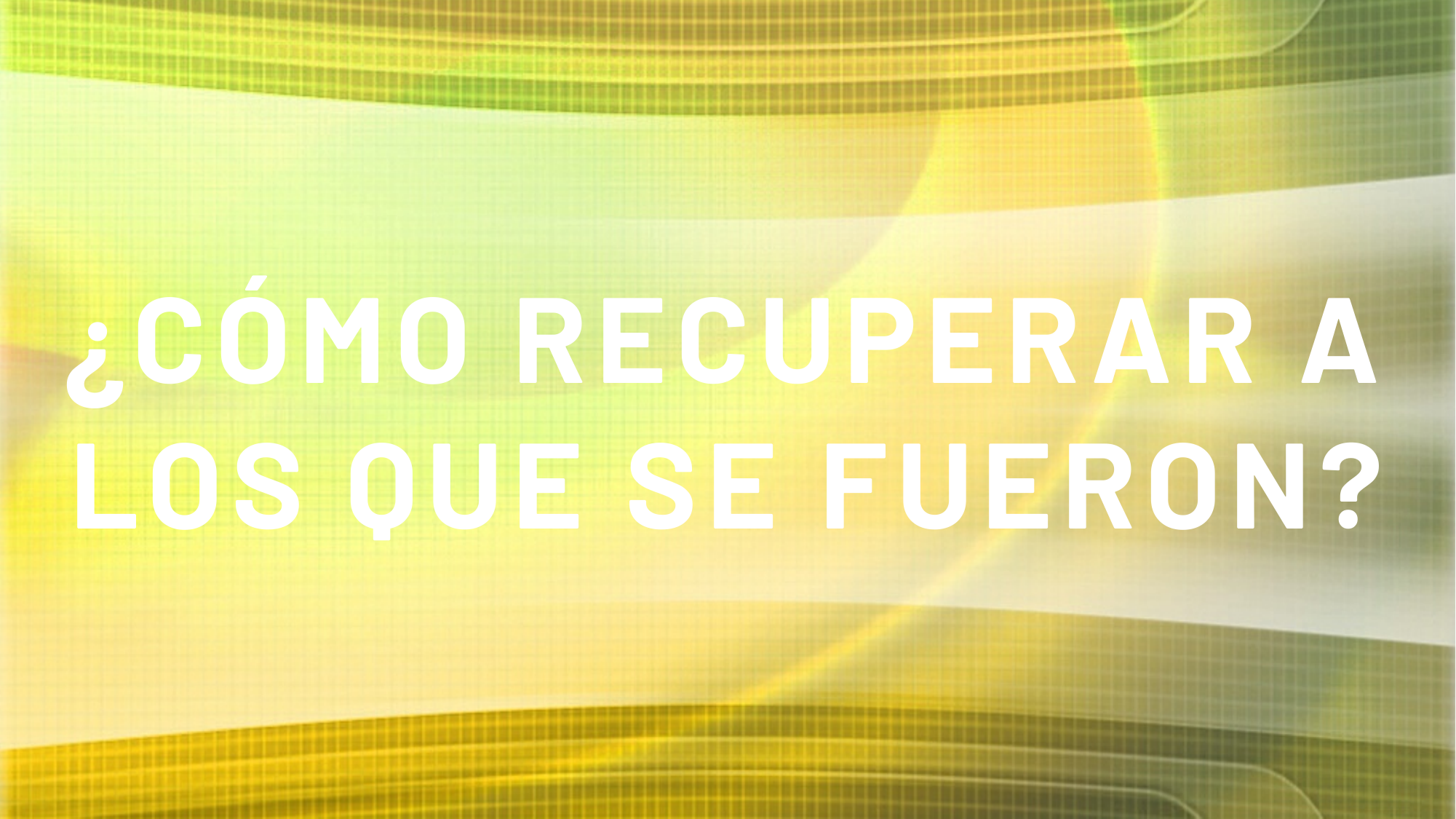

¿CÓMO RECUPERAR A LOS QUE SE FUERON?